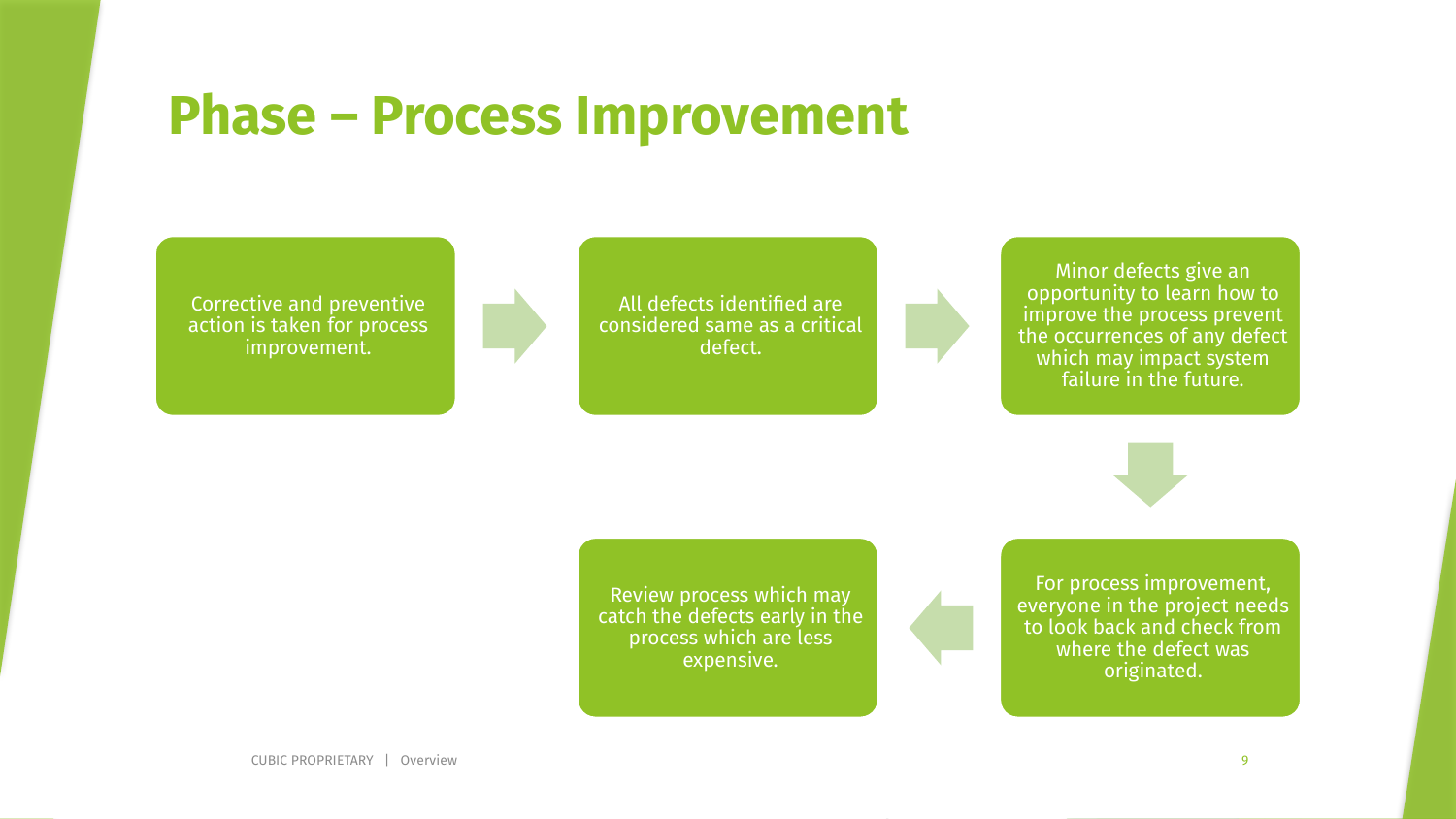

# Phase – Process Improvement
Corrective and preventive action is taken for process improvement.

All defects identified are considered same as a critical defect.

Minor defects give an opportunity to learn how to improve the process prevent the occurrences of any defect which may impact system failure in the future.

For process improvement, everyone in the project needs to look back and check from where the defect was originated.

Review process which may catch the defects early in the process which are less expensive.

CUBIC PROPRIETARY   |   Overview
9